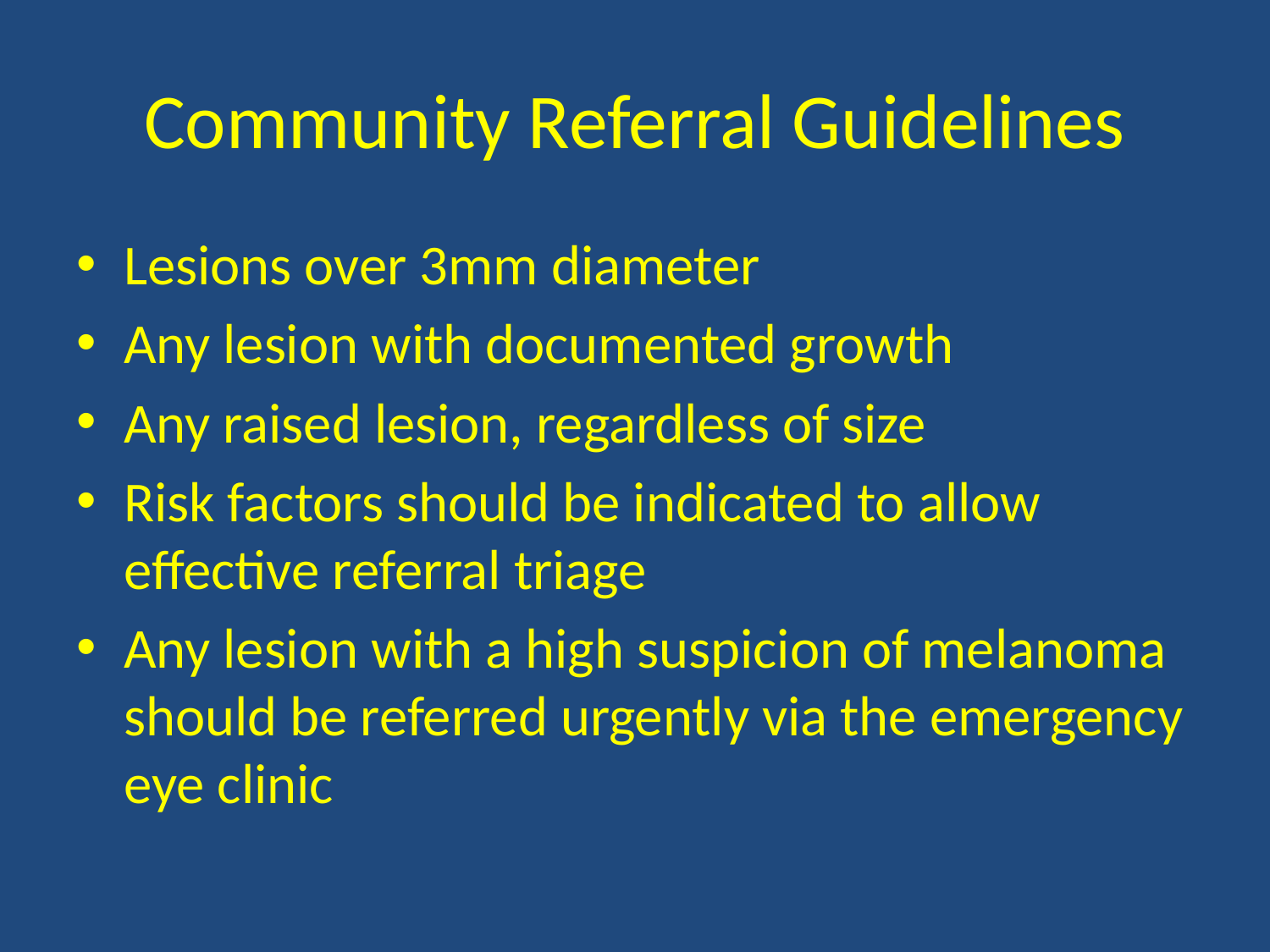

# Community Referral Guidelines
Lesions over 3mm diameter
Any lesion with documented growth
Any raised lesion, regardless of size
Risk factors should be indicated to allow effective referral triage
Any lesion with a high suspicion of melanoma should be referred urgently via the emergency eye clinic